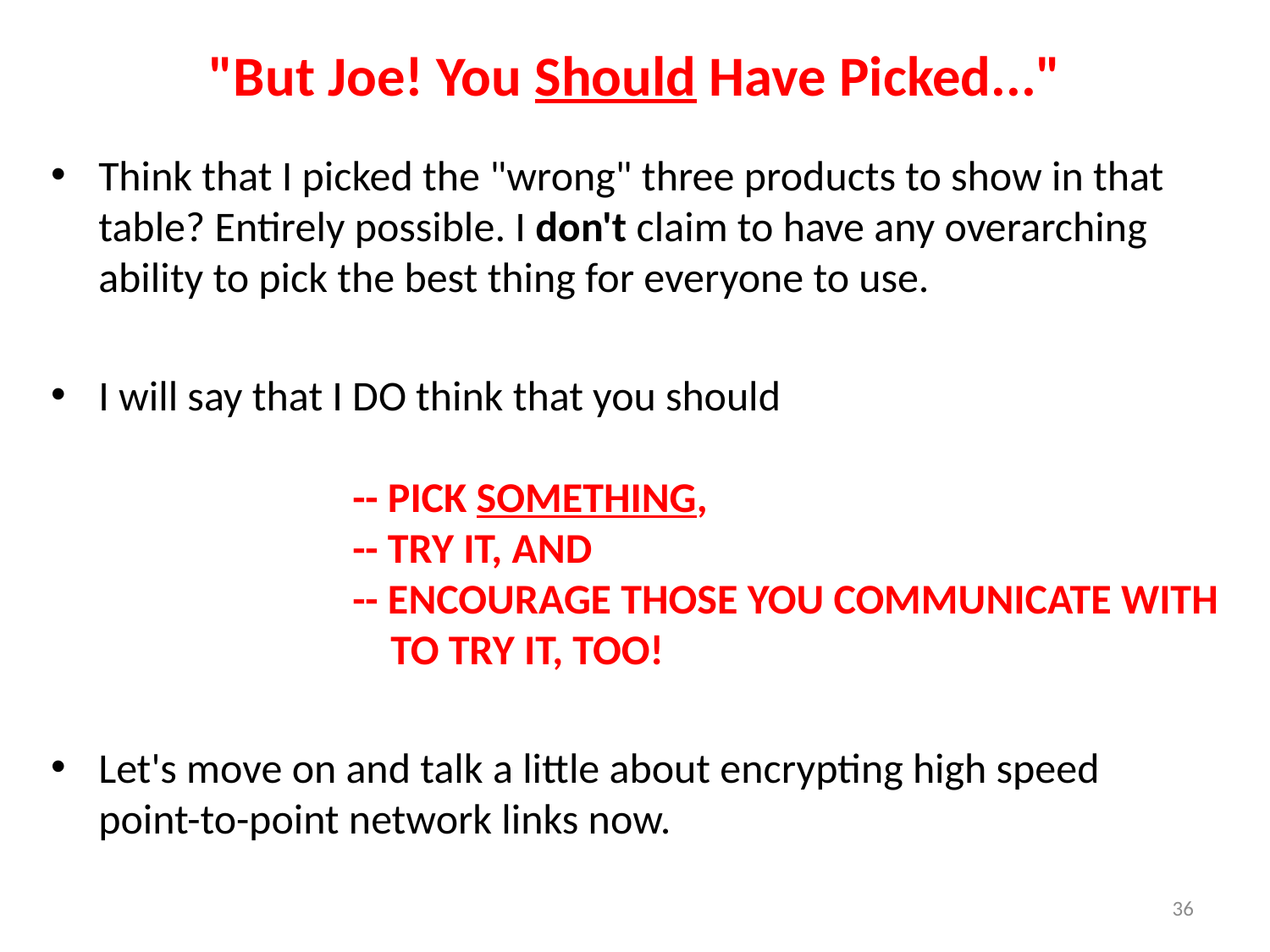

# "But Joe! You Should Have Picked..."
Think that I picked the "wrong" three products to show in that table? Entirely possible. I don't claim to have any overarching ability to pick the best thing for everyone to use.

I will say that I DO think that you should
		-- PICK SOMETHING,
		-- TRY IT, AND
		-- ENCOURAGE THOSE YOU COMMUNICATE WITH
		    TO TRY IT, TOO!

Let's move on and talk a little about encrypting high speed
point-to-point network links now.
36